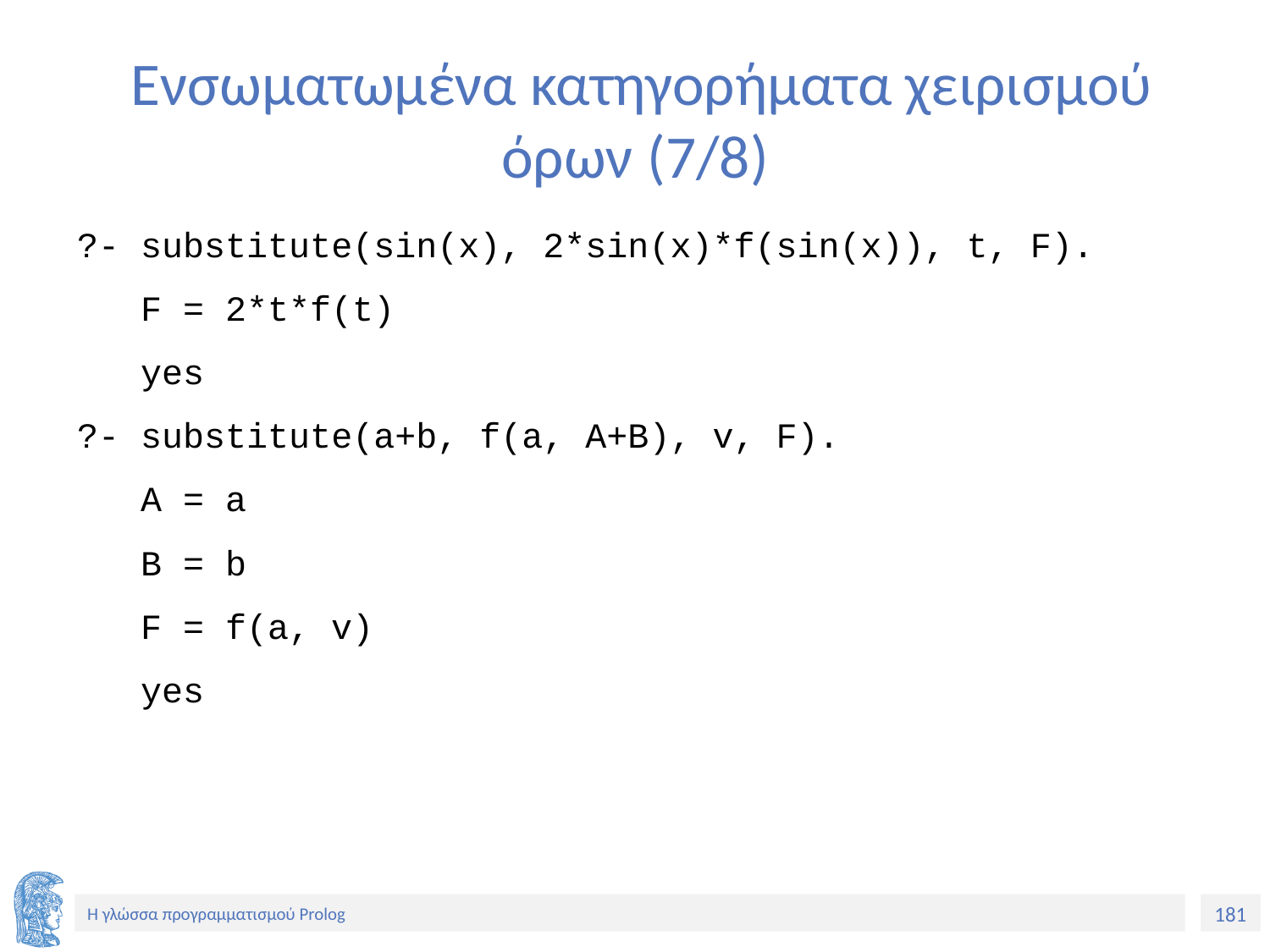

# Ενσωματωμένα κατηγορήματα χειρισμού όρων (7/8)
?- substitute(sin(x), 2*sin(x)*f(sin(x)), t, F).
   F = 2*t*f(t)
   yes
?- substitute(a+b, f(a, A+B), v, F).
   A = a
   B = b
   F = f(a, v)
   yes